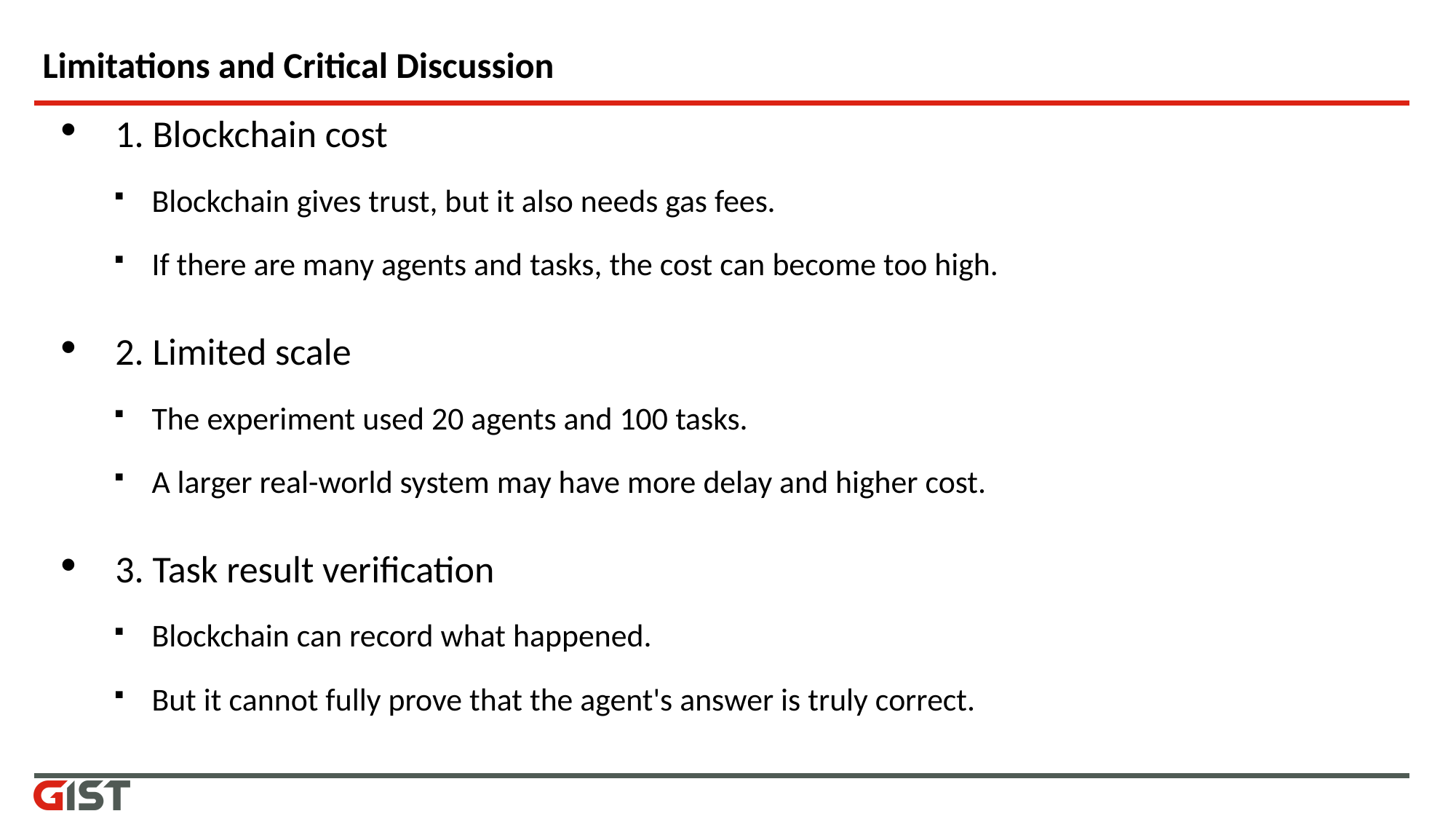

# Limitations and Critical Discussion
1. Blockchain cost
Blockchain gives trust, but it also needs gas fees.
If there are many agents and tasks, the cost can become too high.

2. Limited scale
The experiment used 20 agents and 100 tasks.
A larger real-world system may have more delay and higher cost.

3. Task result verification
Blockchain can record what happened.
But it cannot fully prove that the agent's answer is truly correct.